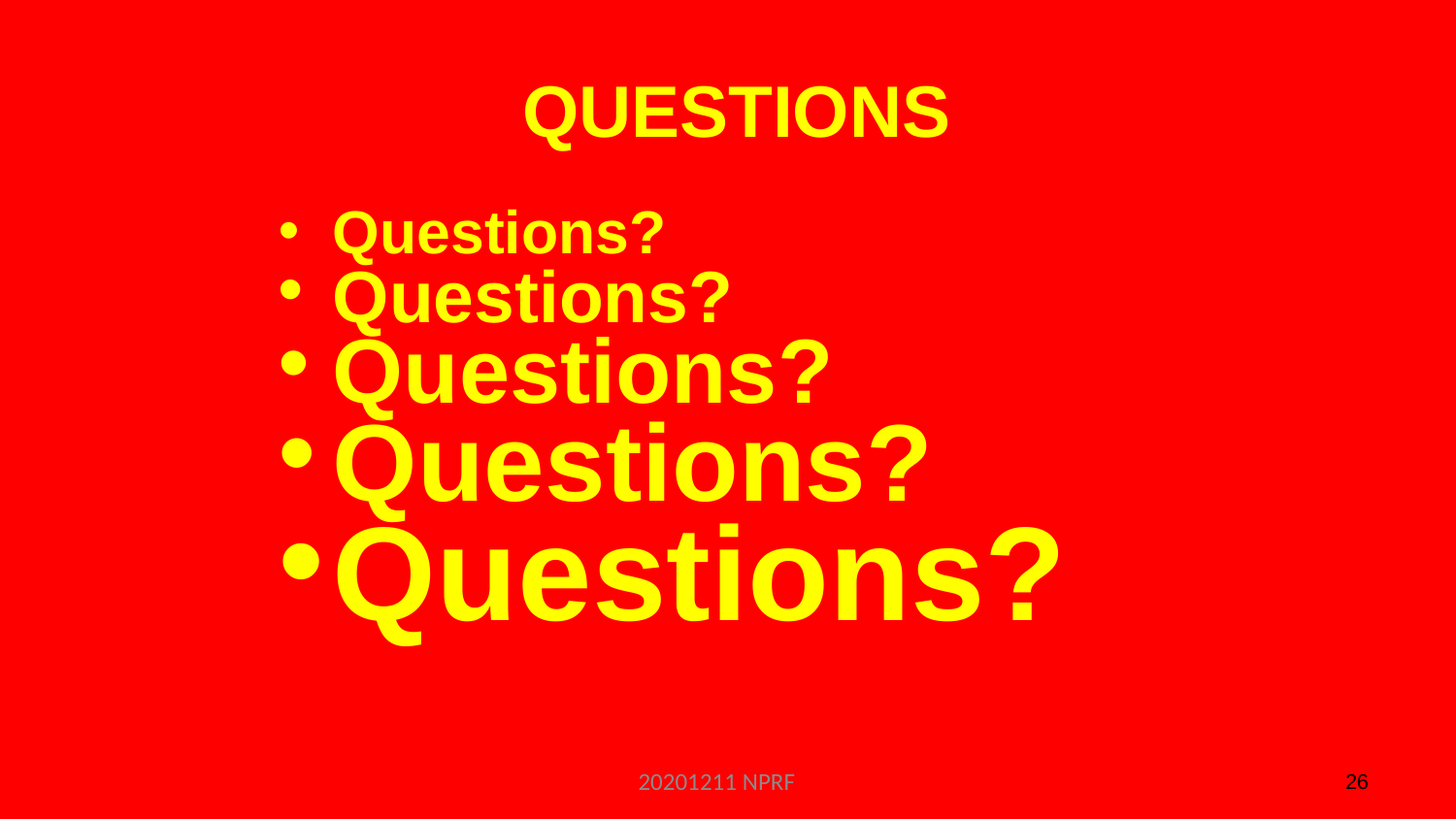

# QUESTIONS
Questions?
Questions?
Questions?
Questions?
Questions?

20201211 NPRF
26